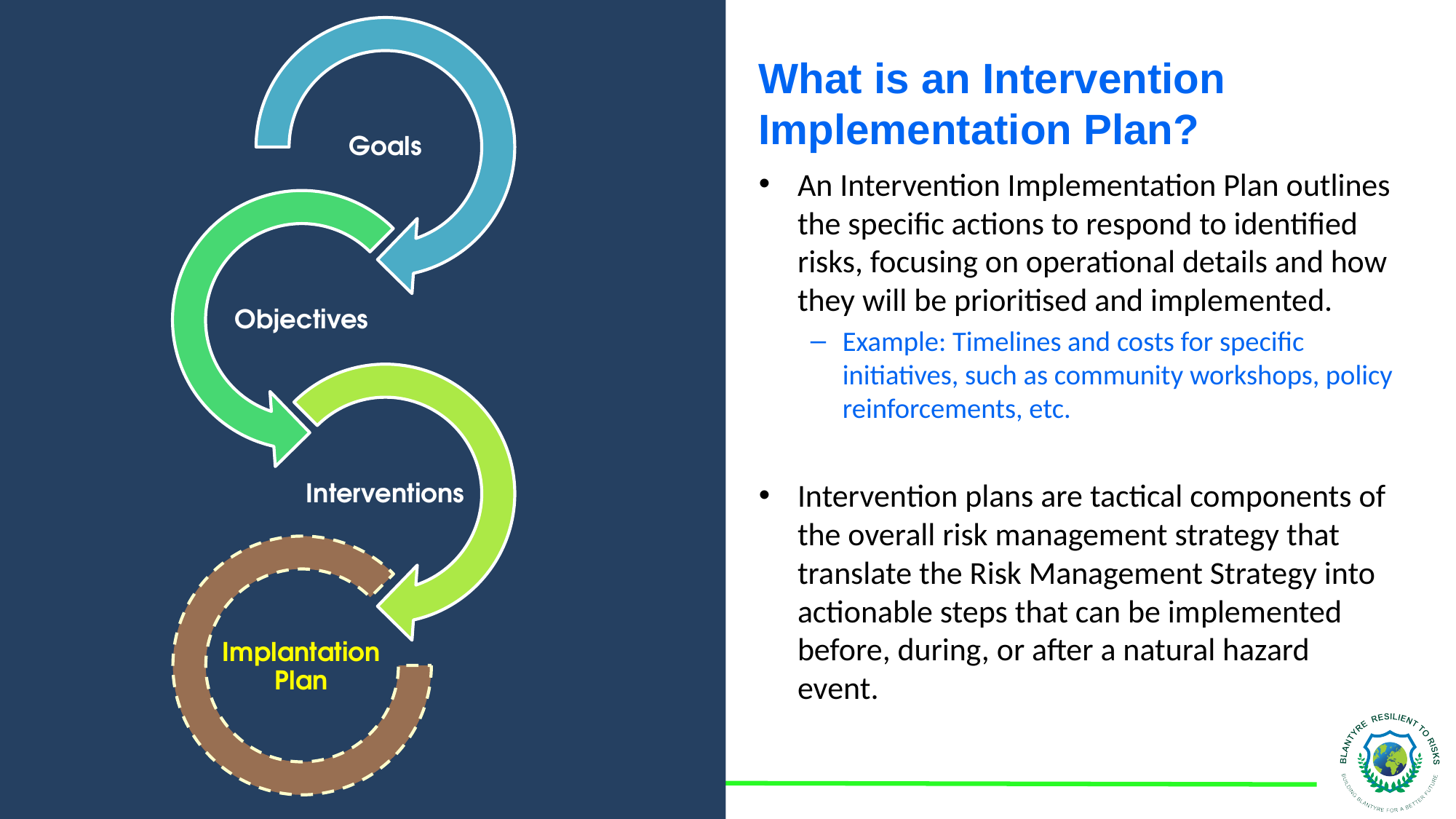

Goals
Objectives
Interventions
Implantation Plan
# What is an Intervention Implementation Plan?
An Intervention Implementation Plan outlines the specific actions to respond to identified risks, focusing on operational details and how they will be prioritised and implemented.
Example: Timelines and costs for specific initiatives, such as community workshops, policy reinforcements, etc.

Intervention plans are tactical components of the overall risk management strategy that translate the Risk Management Strategy into actionable steps that can be implemented before, during, or after a natural hazard event.